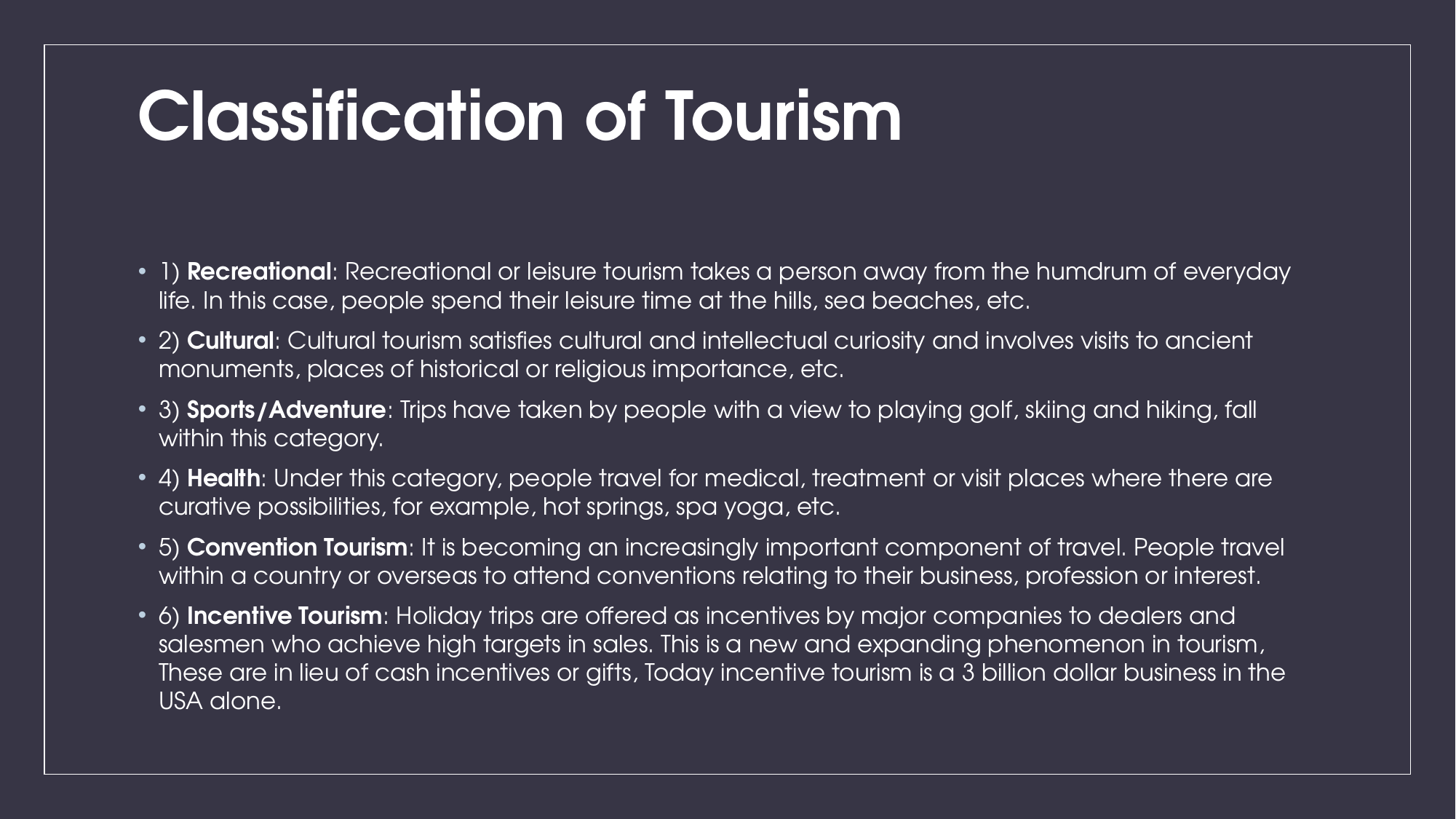

# Classification of Tourism
1) Recreational: Recreational or leisure tourism takes a person away from the humdrum of everyday life. In this case, people spend their leisure time at the hills, sea beaches, etc.
2) Cultural: Cultural tourism satisfies cultural and intellectual curiosity and involves visits to ancient monuments, places of historical or religious importance, etc.
3) Sports/Adventure: Trips have taken by people with a view to playing golf, skiing and hiking, fall within this category.
4) Health: Under this category, people travel for medical, treatment or visit places where there are curative possibilities, for example, hot springs, spa yoga, etc.
5) Convention Tourism: It is becoming an increasingly important component of travel. People travel within a country or overseas to attend conventions relating to their business, profession or interest.
6) Incentive Tourism: Holiday trips are offered as incentives by major companies to dealers and salesmen who achieve high targets in sales. This is a new and expanding phenomenon in tourism, These are in lieu of cash incentives or gifts, Today incentive tourism is a 3 billion dollar business in the USA alone.